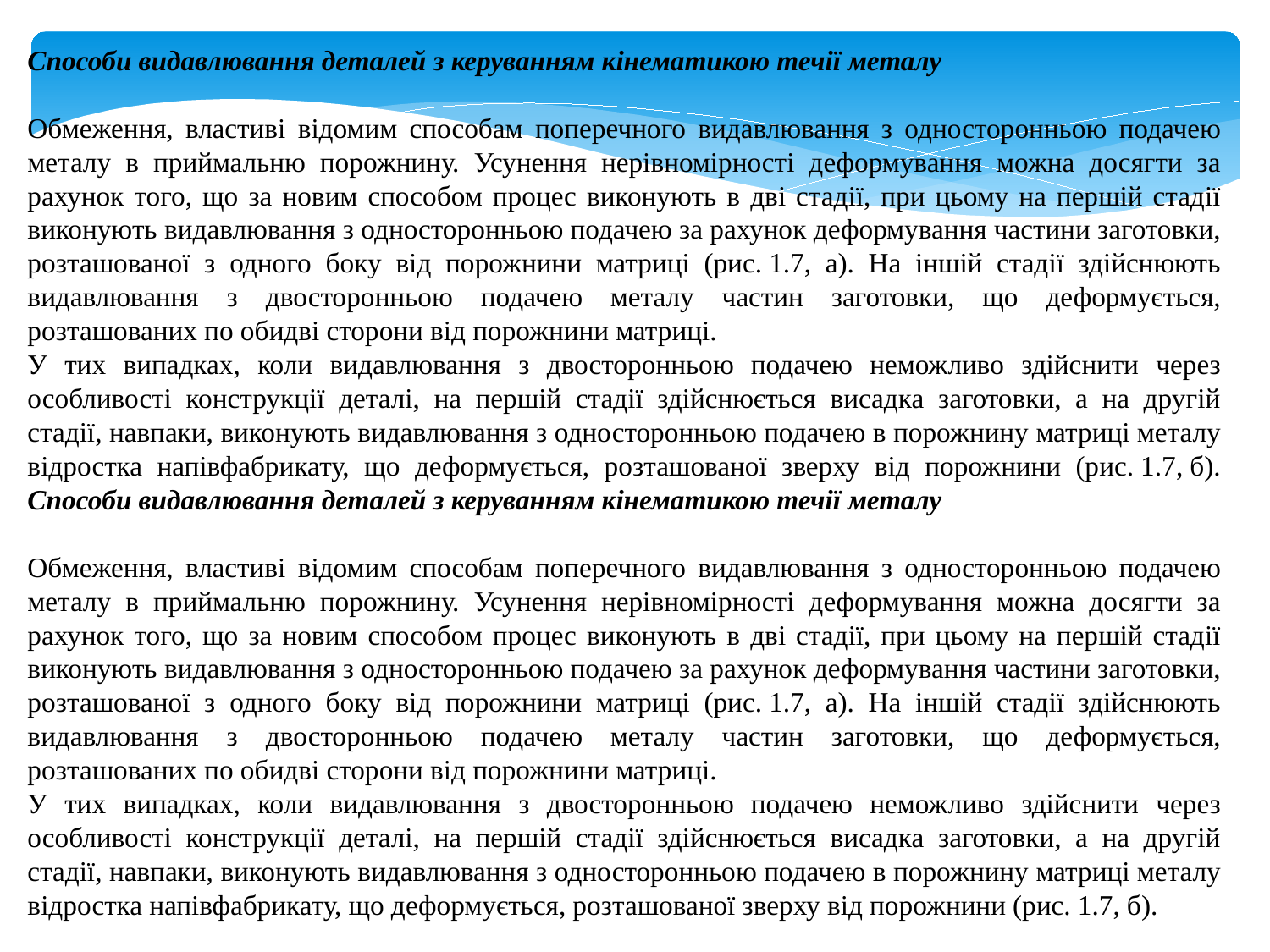

Способи видавлювання деталей з керуванням кінематикою течії металу

Обмеження, властиві відомим способам поперечного видавлювання з односторонньою подачею металу в приймальню порожнину. Усунення нерівномірності деформування можна досягти за рахунок того, що за новим способом процес виконують в дві стадії, при цьому на першій стадії виконують видавлювання з односторонньою подачею за рахунок деформування частини заготовки, розташованої з одного боку від порожнини матриці (рис. 1.7, а). На іншій стадії здійснюють видавлювання з двосторонньою подачею металу частин заготовки, що деформується, розташованих по обидві сторони від порожнини матриці.
У тих випадках, коли видавлювання з двосторонньою подачею неможливо здійснити через особливості конструкції деталі, на першій стадії здійснюється висадка заготовки, а на другій стадії, навпаки, виконують видавлювання з односторонньою подачею в порожнину матриці металу відростка напівфабрикату, що деформується, розташованої зверху від порожнини (рис. 1.7, б). Способи видавлювання деталей з керуванням кінематикою течії металу

Обмеження, властиві відомим способам поперечного видавлювання з односторонньою подачею металу в приймальню порожнину. Усунення нерівномірності деформування можна досягти за рахунок того, що за новим способом процес виконують в дві стадії, при цьому на першій стадії виконують видавлювання з односторонньою подачею за рахунок деформування частини заготовки, розташованої з одного боку від порожнини матриці (рис. 1.7, а). На іншій стадії здійснюють видавлювання з двосторонньою подачею металу частин заготовки, що деформується, розташованих по обидві сторони від порожнини матриці.
У тих випадках, коли видавлювання з двосторонньою подачею неможливо здійснити через особливості конструкції деталі, на першій стадії здійснюється висадка заготовки, а на другій стадії, навпаки, виконують видавлювання з односторонньою подачею в порожнину матриці металу відростка напівфабрикату, що деформується, розташованої зверху від порожнини (рис. 1.7, б).